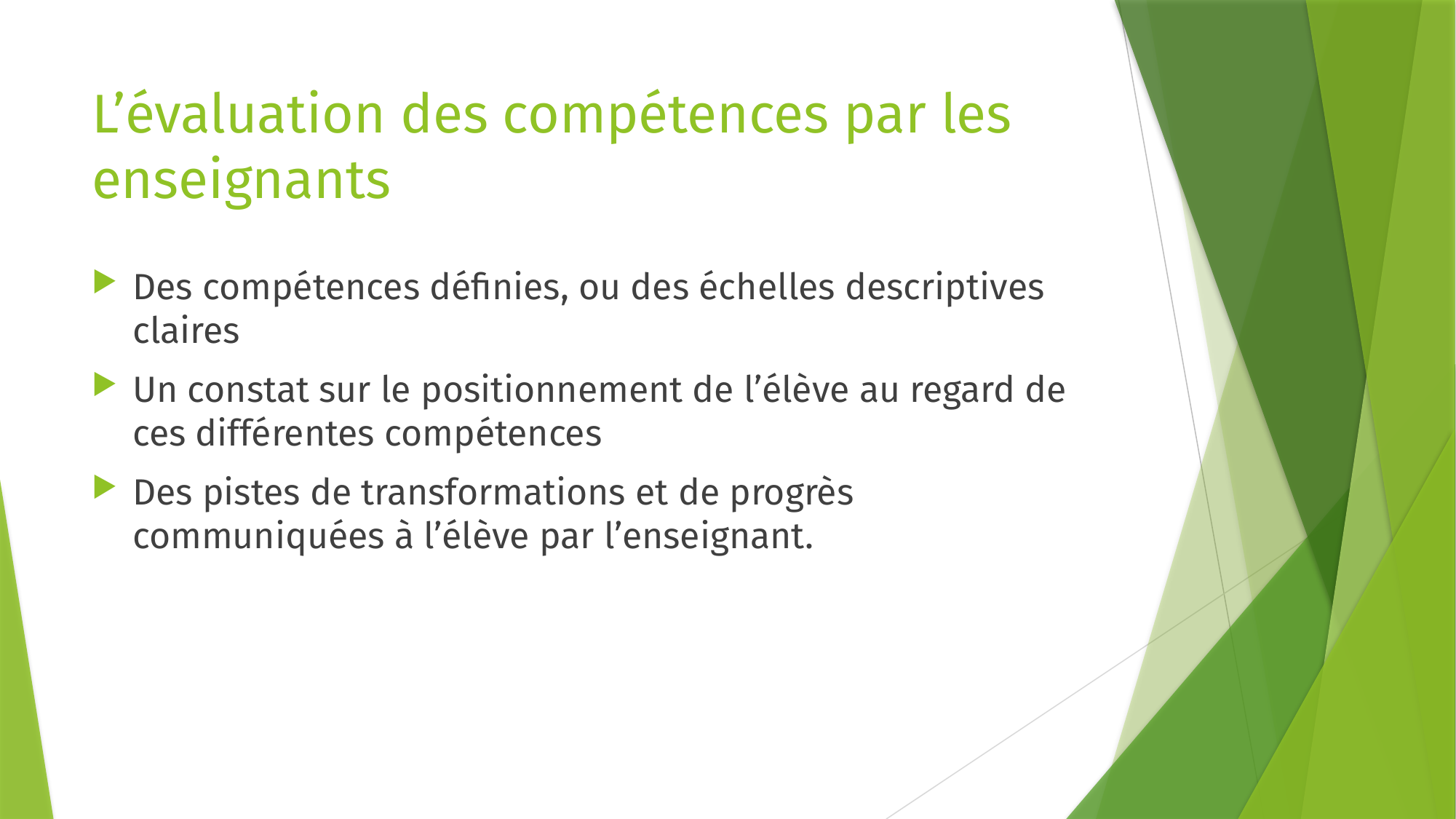

# L’évaluation des compétences par les enseignants
Des compétences définies, ou des échelles descriptives claires
Un constat sur le positionnement de l’élève au regard de ces différentes compétences
Des pistes de transformations et de progrès communiquées à l’élève par l’enseignant.